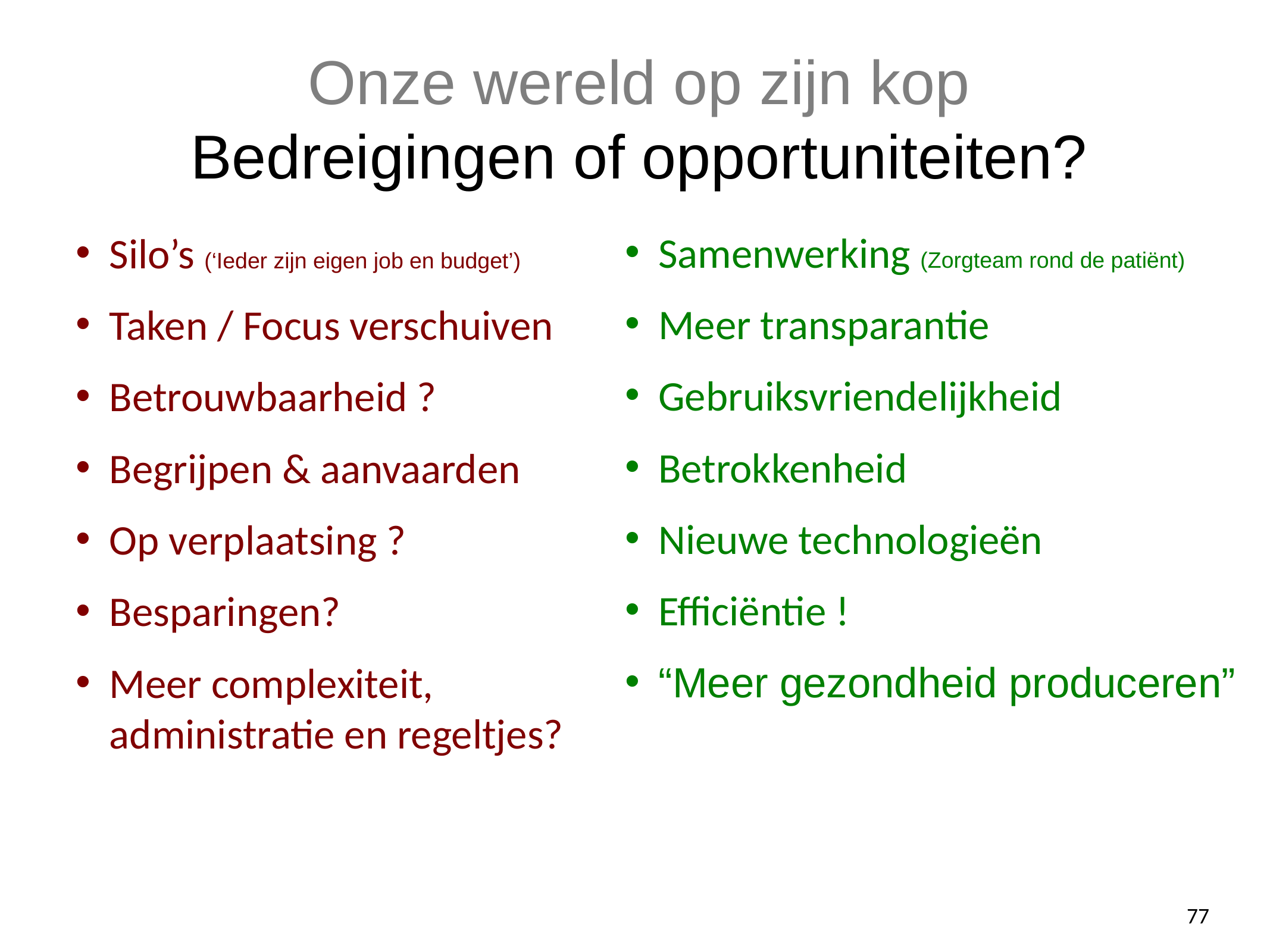

# Onze wereld op zijn kop Bedreigingen of opportuniteiten?
Silo’s (‘Ieder zijn eigen job en budget’)
Taken / Focus verschuiven
Betrouwbaarheid ?
Begrijpen & aanvaarden
Op verplaatsing ?
Besparingen?
Meer complexiteit,  administratie en regeltjes?
Samenwerking (Zorgteam rond de patiënt)
Meer transparantie
Gebruiksvriendelijkheid
Betrokkenheid
Nieuwe technologieën
Efficiëntie !
“Meer gezondheid produceren”
77